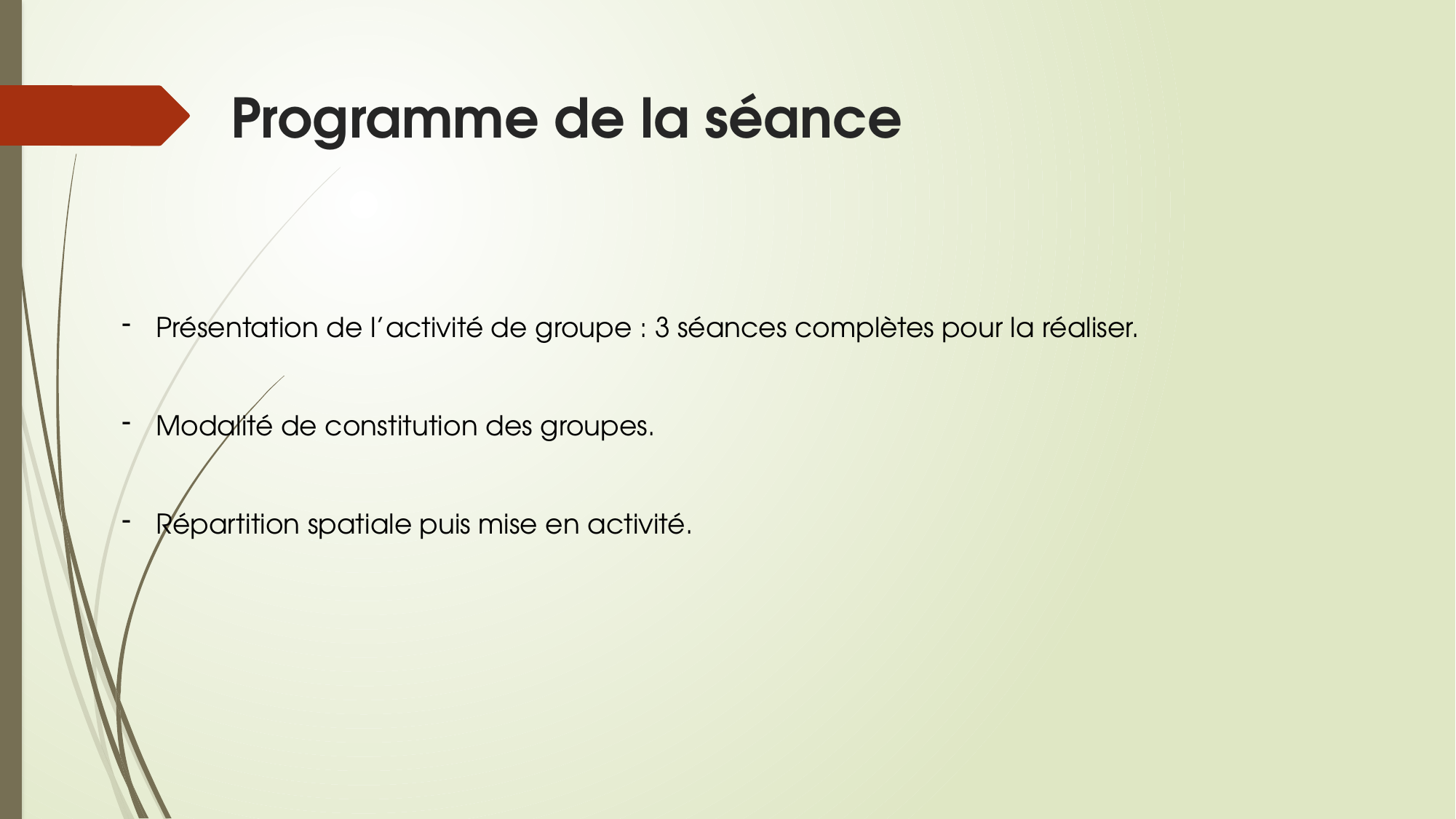

# Programme de la séance
Présentation de l’activité de groupe : 3 séances complètes pour la réaliser.

Modalité de constitution des groupes.

Répartition spatiale puis mise en activité.